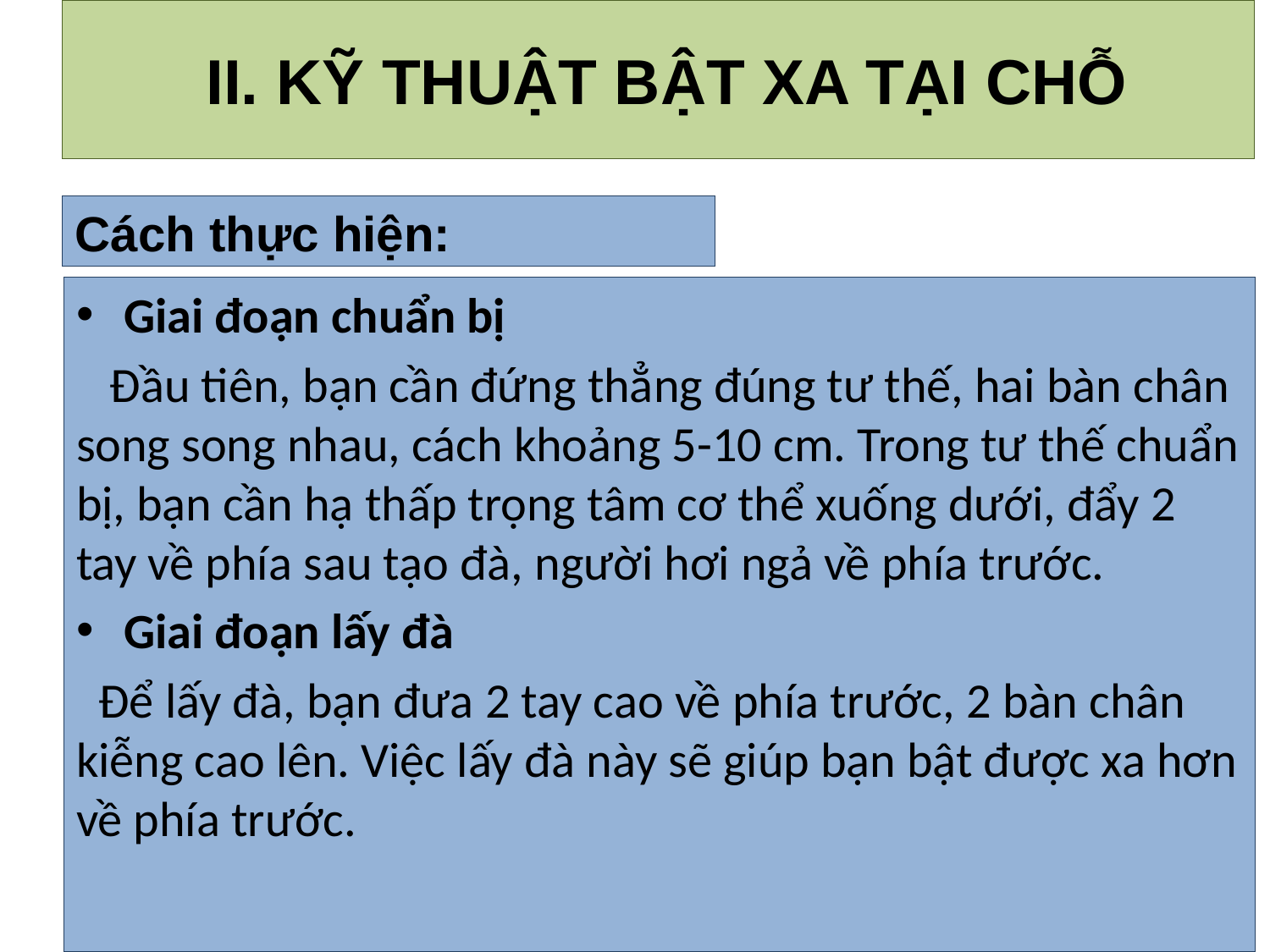

II. KỸ THUẬT BẬT XA TẠI CHỖ
Cách thực hiện:

Giai đoạn chuẩn bị
   Đầu tiên, bạn cần đứng thẳng đúng tư thế, hai bàn chân song song nhau, cách khoảng 5-10 cm. Trong tư thế chuẩn bị, bạn cần hạ thấp trọng tâm cơ thể xuống dưới, đẩy 2 tay về phía sau tạo đà, người hơi ngả về phía trước.
Giai đoạn lấy đà
  Để lấy đà, bạn đưa 2 tay cao về phía trước, 2 bàn chân kiễng cao lên. Việc lấy đà này sẽ giúp bạn bật được xa hơn về phía trước.